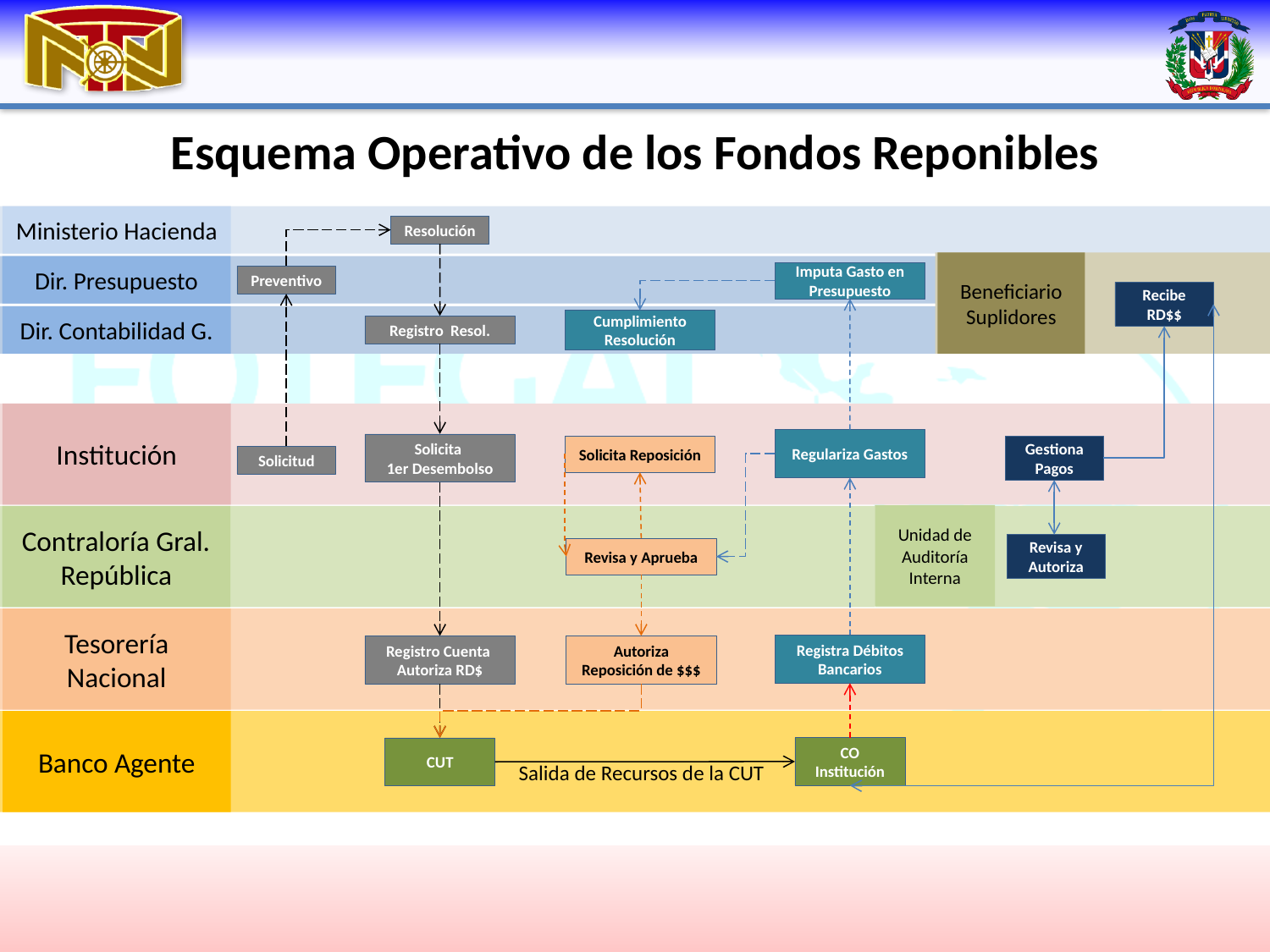

# Esquema Operativo de los Fondos Reponibles

Ministerio Hacienda
Resolución

Beneficiario Suplidores

Dir. Presupuesto
Imputa Gasto en Presupuesto
Preventivo
Recibe RD$$

Dir. Contabilidad G.
Cumplimiento Resolución
Registro  Resol.

Institución
Regulariza Gastos
Solicita
1er Desembolso
Solicita Reposición
Gestiona Pagos
Solicitud
Unidad de Auditoría Interna

Contraloría Gral. República

Revisa y Autoriza
Revisa y Aprueba

Tesorería Nacional
Registra Débitos Bancarios
Registro Cuenta
Autoriza RD$
Autoriza Reposición de $$$

Banco Agente
CO Institución
CUT
Salida de Recursos de la CUT